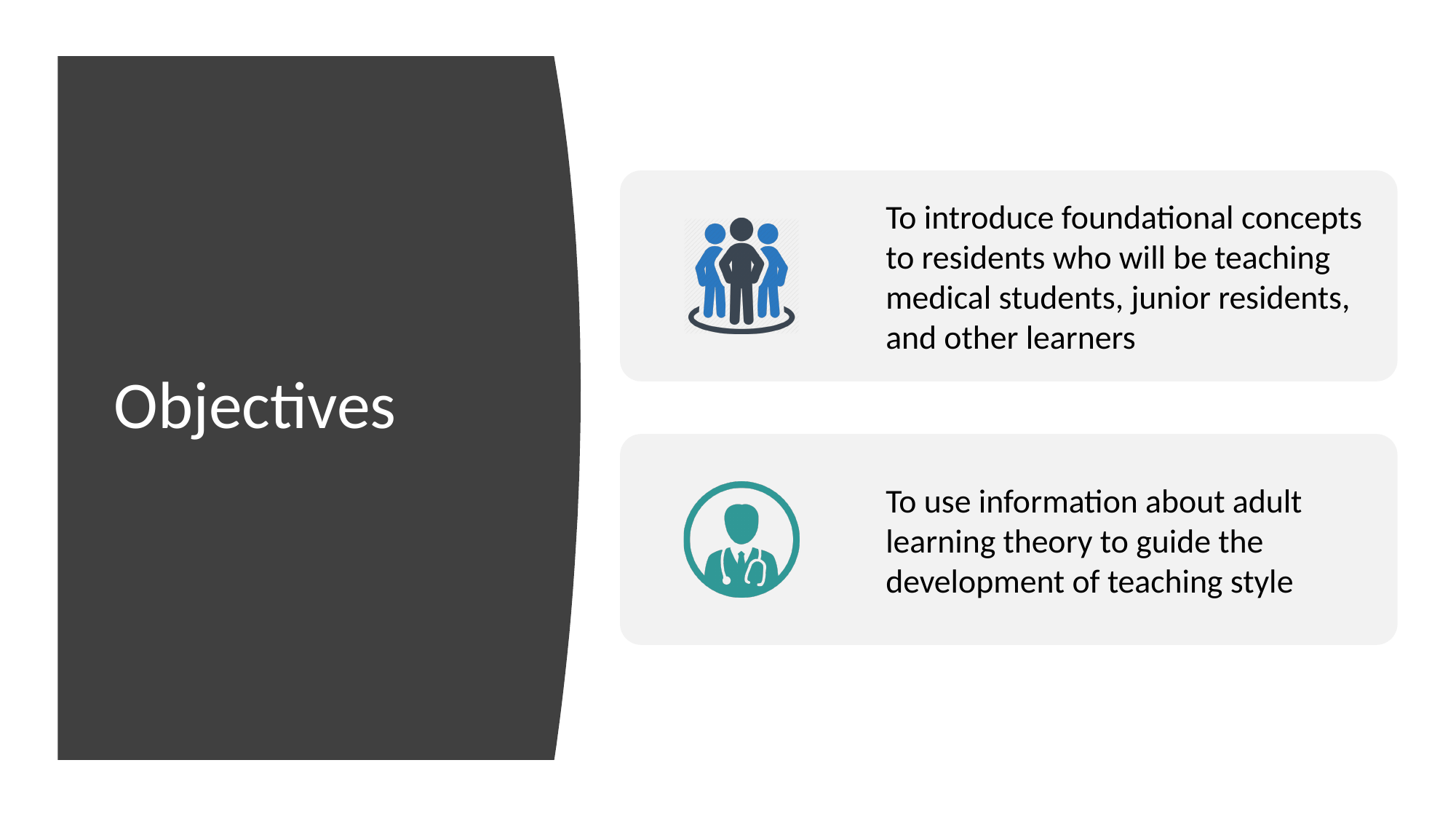

To introduce foundational concepts to residents who will be teaching medical students, junior residents, and other learners
To use information about adult learning theory to guide the development of teaching style

# Objectives